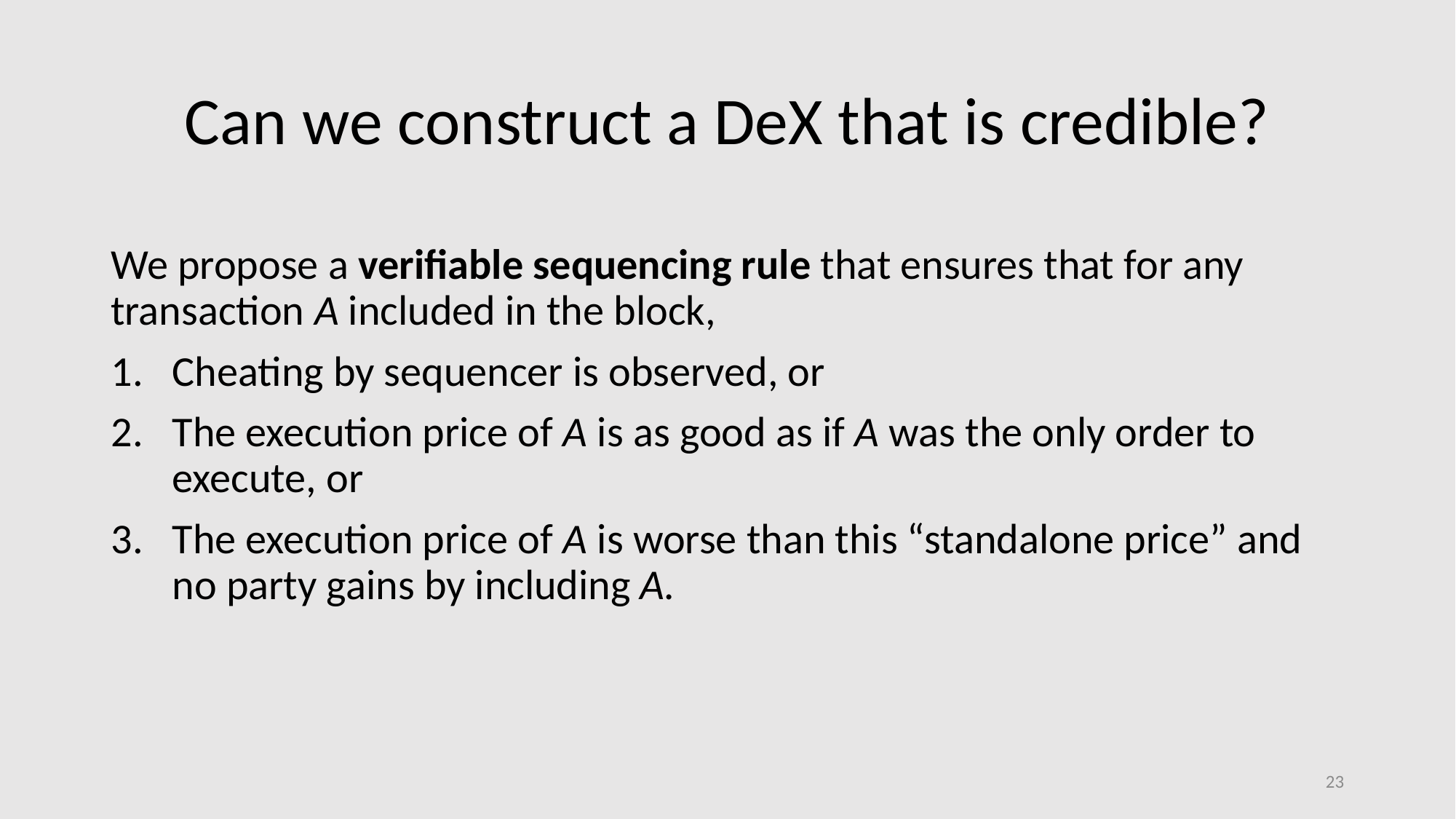

# Can we construct a DeX that is credible?

We propose a verifiable sequencing rule that ensures that for any transaction A included in the block,
Cheating by sequencer is observed, or
The execution price of A is as good as if A was the only order to execute, or
The execution price of A is worse than this “standalone price” and no party gains by including A.
23